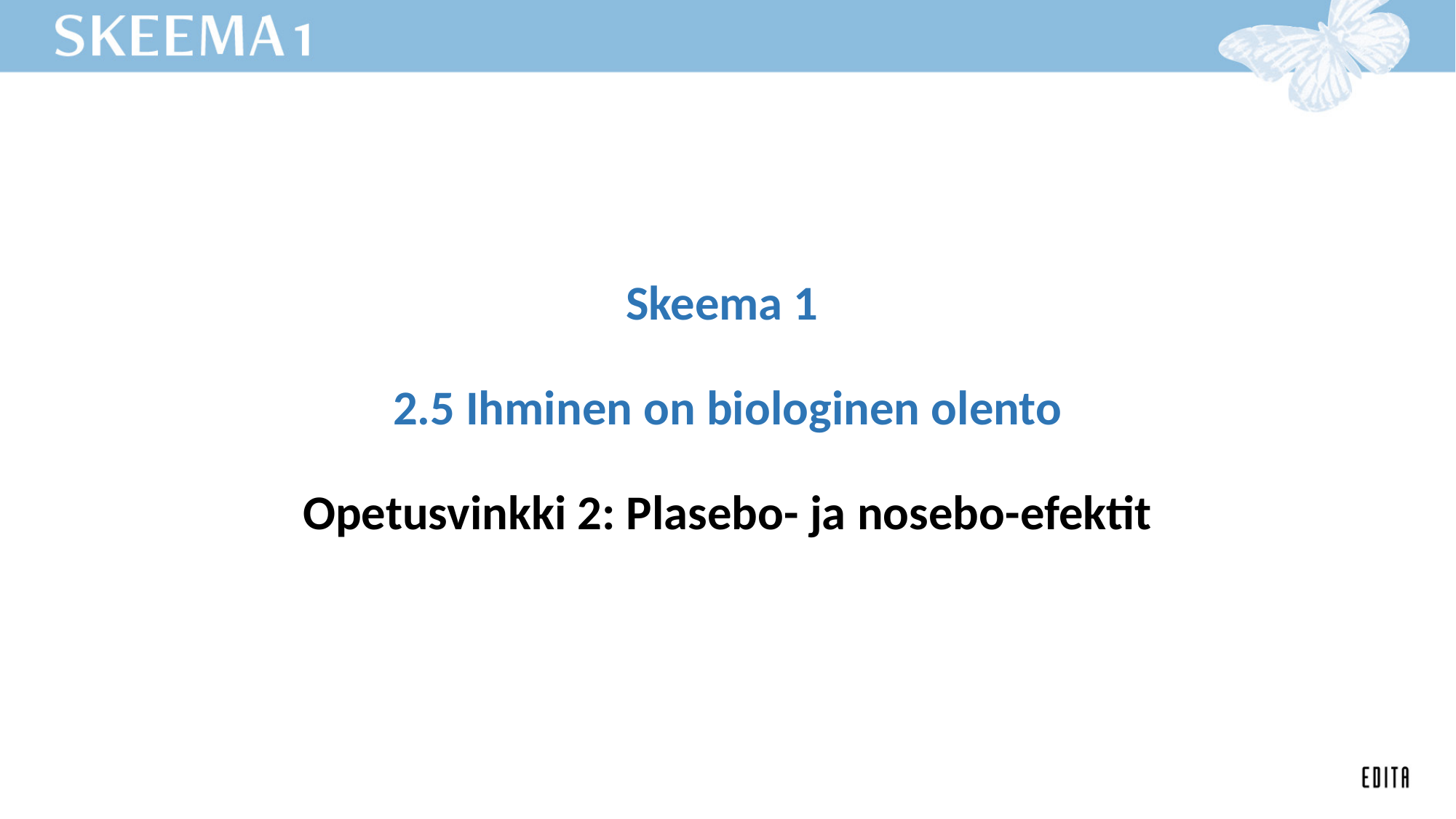

# Skeema 1 2.5 Ihminen on biologinen olento Opetusvinkki 2: Plasebo- ja nosebo-efektit